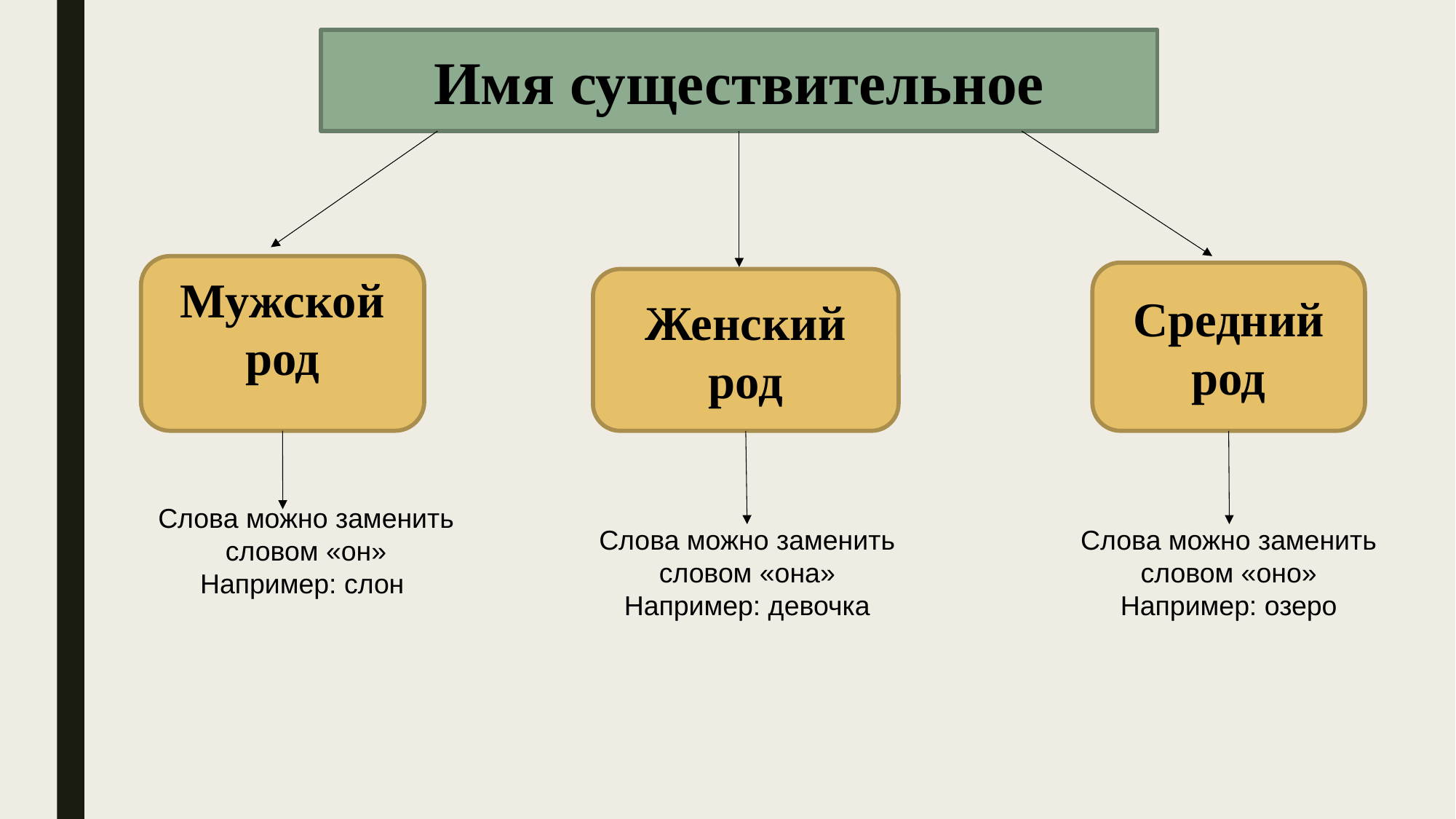

Имя существительное
Мужской род

Средний род
Женский род
Слова можно заменить словом «он»
Например: слон
Слова можно заменить словом «она»
Например: девочка
Слова можно заменить словом «оно»
Например: озеро